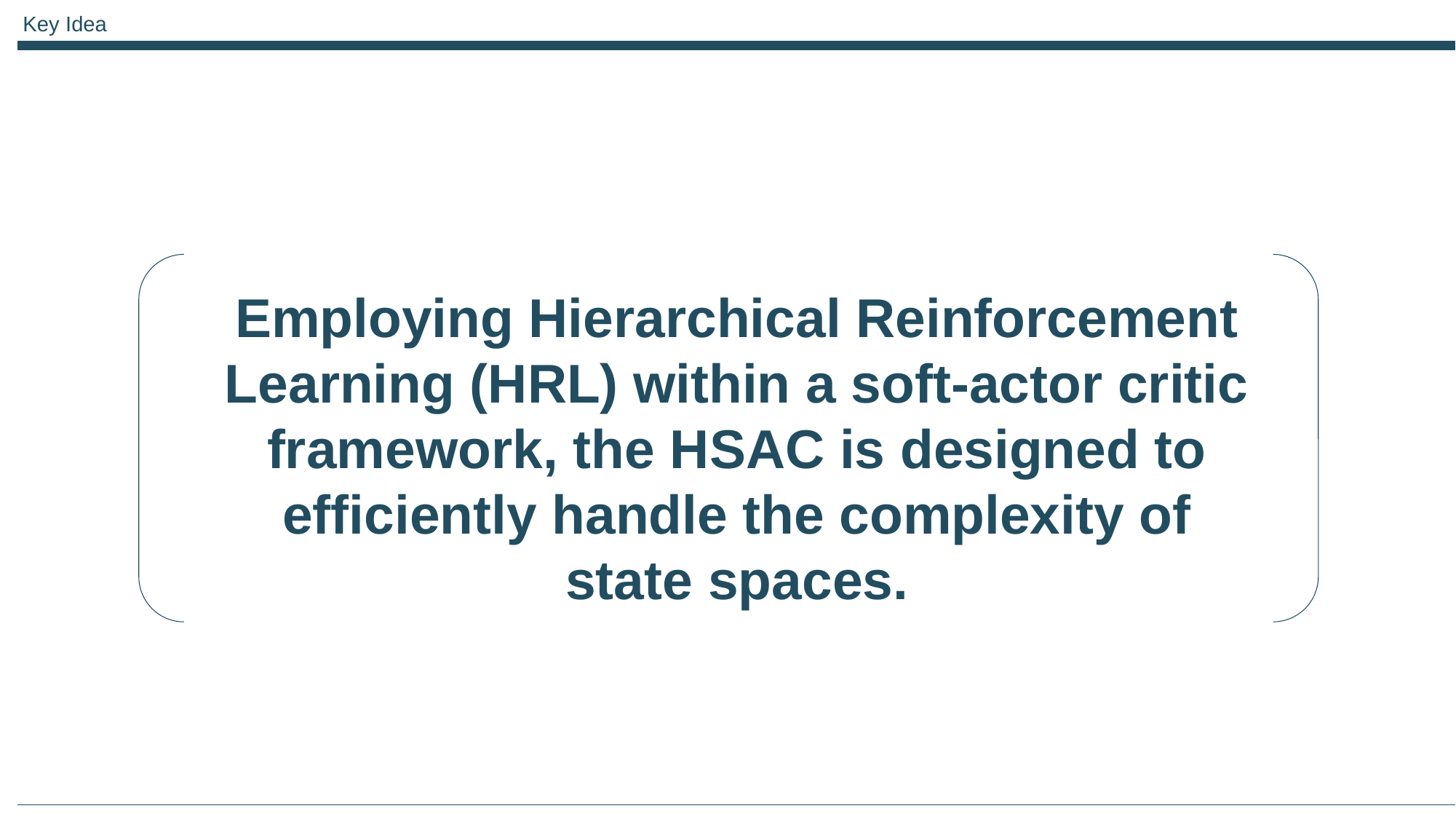

Key Idea

Employing Hierarchical Reinforcement Learning (HRL) within a soft-actor critic framework, the HSAC is designed to efficiently handle the complexity of state spaces.

5